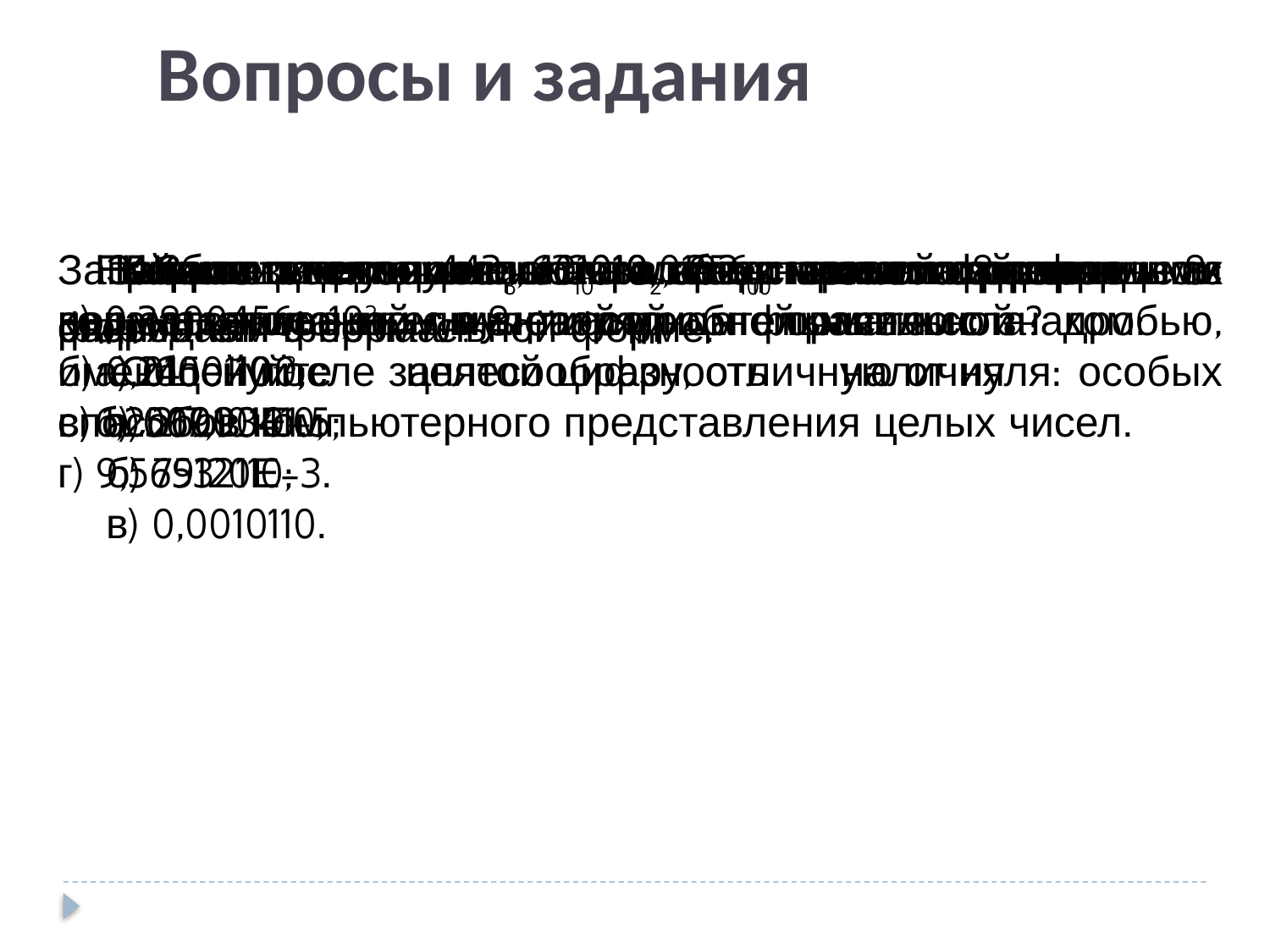

Вопросы и задания
Как в памяти компьютера представляются целые положительные и отрицательные числа?
Любое целое число можно рассматривать как вещественное, но с нулевой дробной частью.
Обоснуйте целесообразность наличия особых способов компьютерного представления целых чисел.
Представьте число 6310 в беззнаковом 8-разрядном формате.
Найдите десятичные эквиваленты чисел по их прямым кодам, записанным в 8-разрядном формате со знаком:
а) 01001100;
б) 00010101.
Какие из чисел 4438, 1010102, 25610 можно сохранить в 8-разрядном формате?
Запишите следующие числа в естественной форме:
а) 0,3800456 · 102;
б) 0,245 · 10–3;
в) 1,256900Е+5;
г) 9,569120Е–3.
 Запишите число 2010,010210 пятью различными способами в нормальной форме.
Запишите следующие числа в нормальной форме с нормализованной мантиссой - правильной дробью, имеющей после запятой цифру, отличную от нуля:
а) 217,93410;
б) 7532110;
в) 0,0010110.